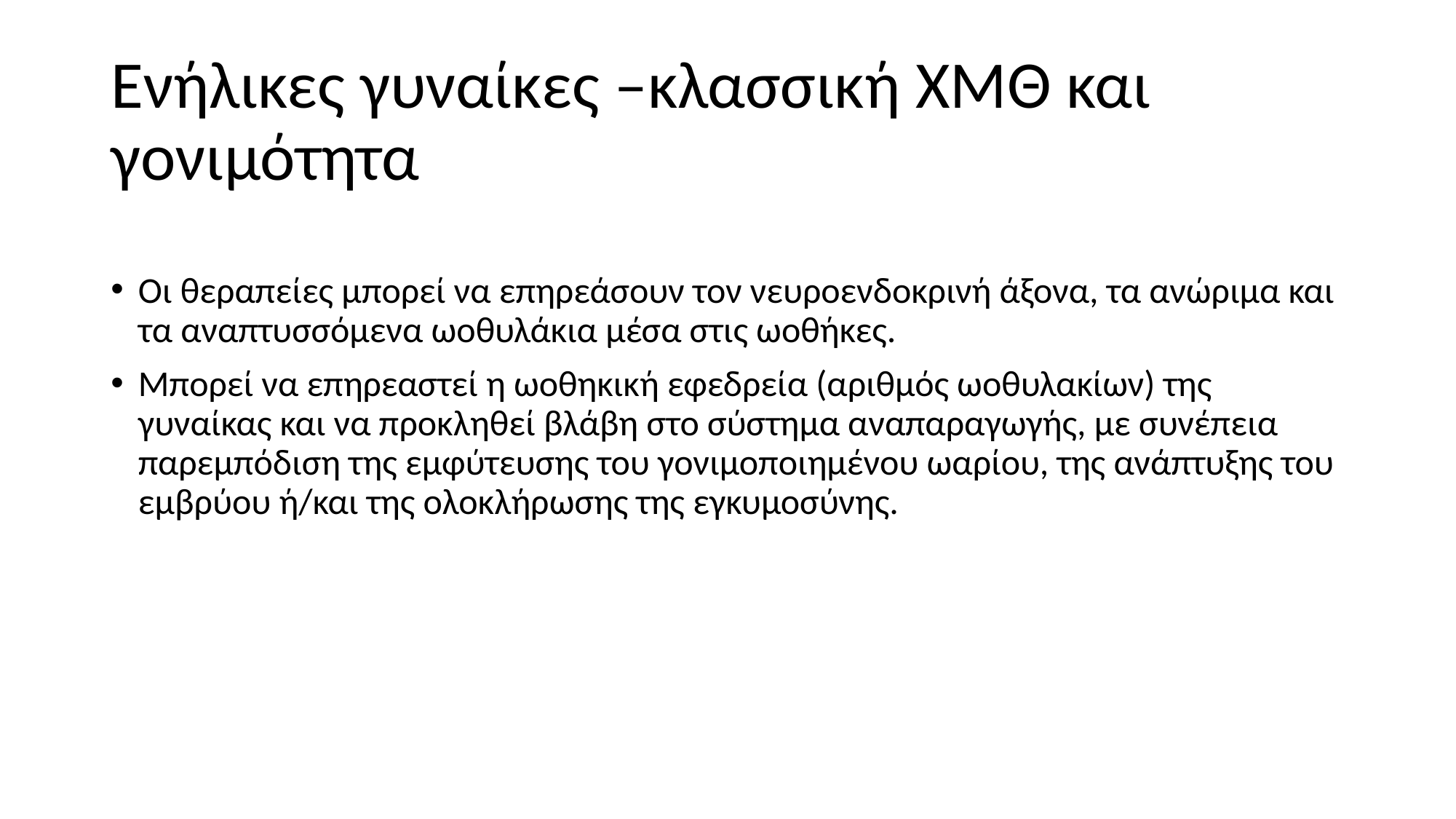

# Ενήλικες γυναίκες –κλασσική ΧΜΘ και γονιμότητα

Οι θεραπείες μπορεί να επηρεάσουν τον νευροενδοκρινή άξονα, τα ανώριμα και τα αναπτυσσόμενα ωοθυλάκια μέσα στις ωοθήκες.
Mπορεί να επηρεαστεί η ωοθηκική εφεδρεία (αριθμός ωοθυλακίων) της γυναίκας και να προκληθεί βλάβη στο σύστημα αναπαραγωγής, με συνέπεια παρεμπόδιση της εμφύτευσης του γονιμοποιημένου ωαρίου, της ανάπτυξης του εμβρύου ή/και της ολοκλήρωσης της εγκυμοσύνης.